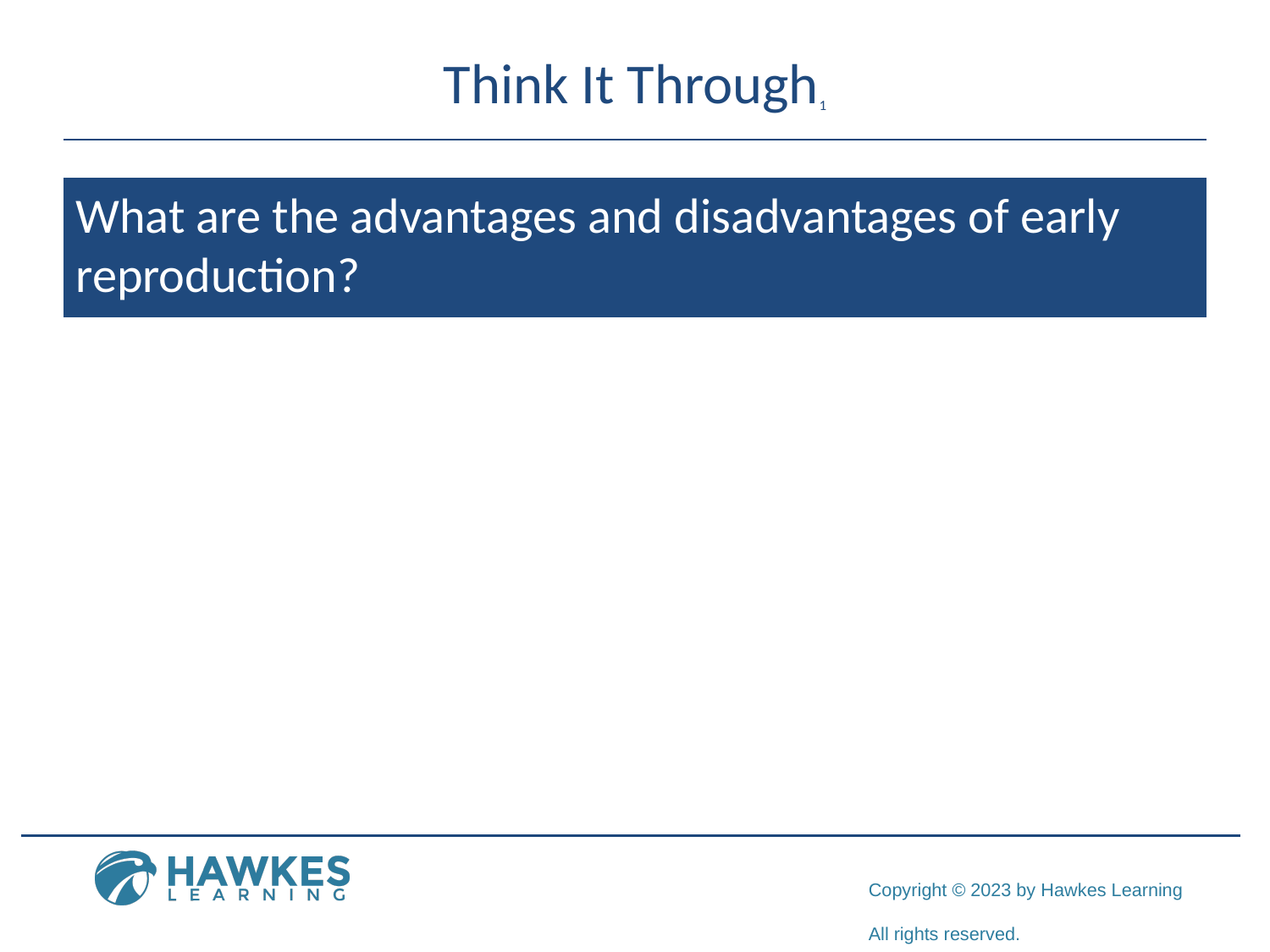

# Think It Through1
What are the advantages and disadvantages of early reproduction?